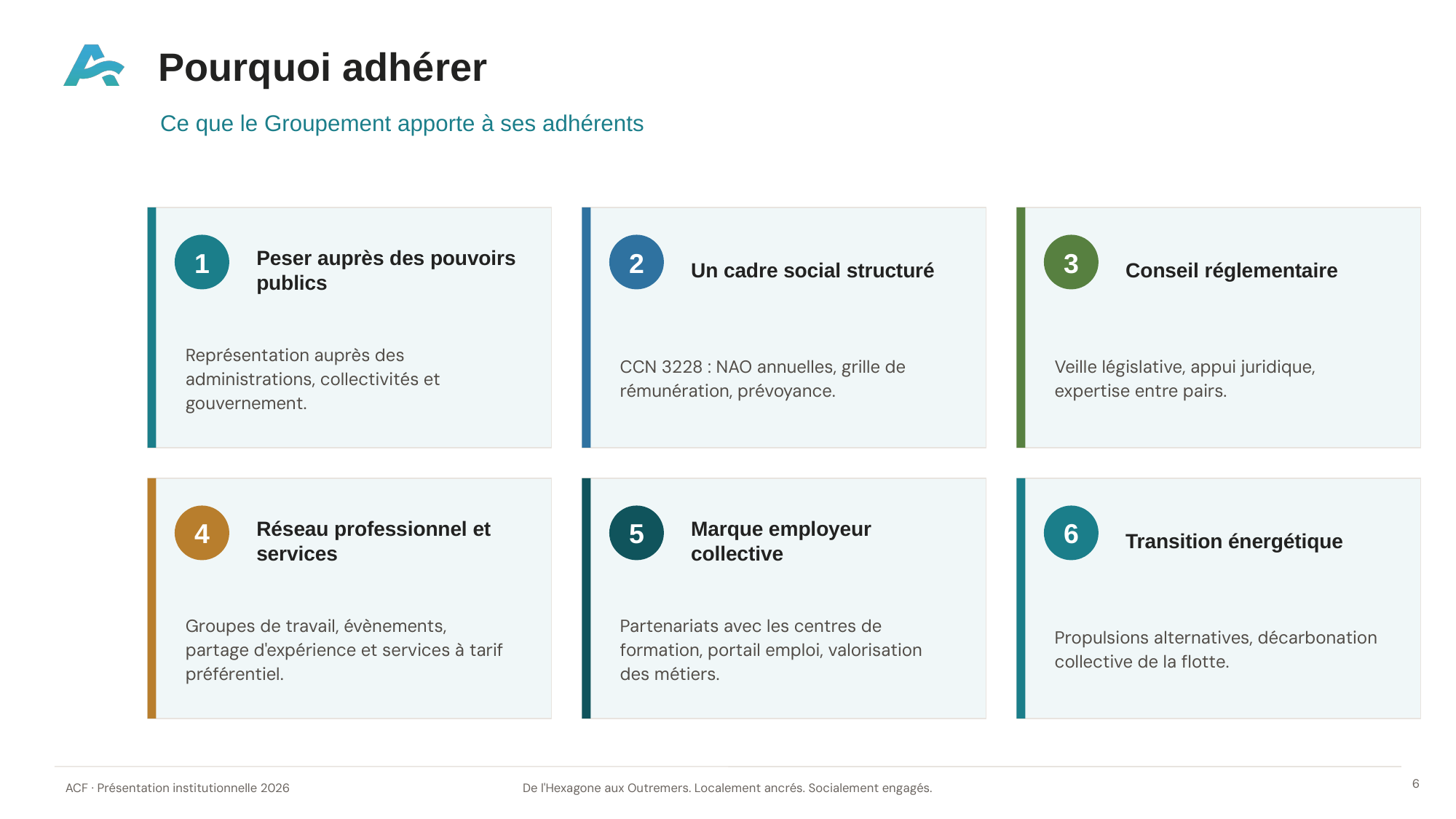

Pourquoi adhérer
Ce que le Groupement apporte à ses adhérents

Peser auprès des pouvoirs publics
Un cadre social structuré
Conseil réglementaire

1

2

3
Représentation auprès des administrations, collectivités et gouvernement.
CCN 3228 : NAO annuelles, grille de rémunération, prévoyance.
Veille législative, appui juridique, expertise entre pairs.

Réseau professionnel et services
Marque employeur collective
Transition énergétique

4

5

6
Groupes de travail, évènements, partage d'expérience et services à tarif préférentiel.
Partenariats avec les centres de formation, portail emploi, valorisation des métiers.
Propulsions alternatives, décarbonation collective de la flotte.
6